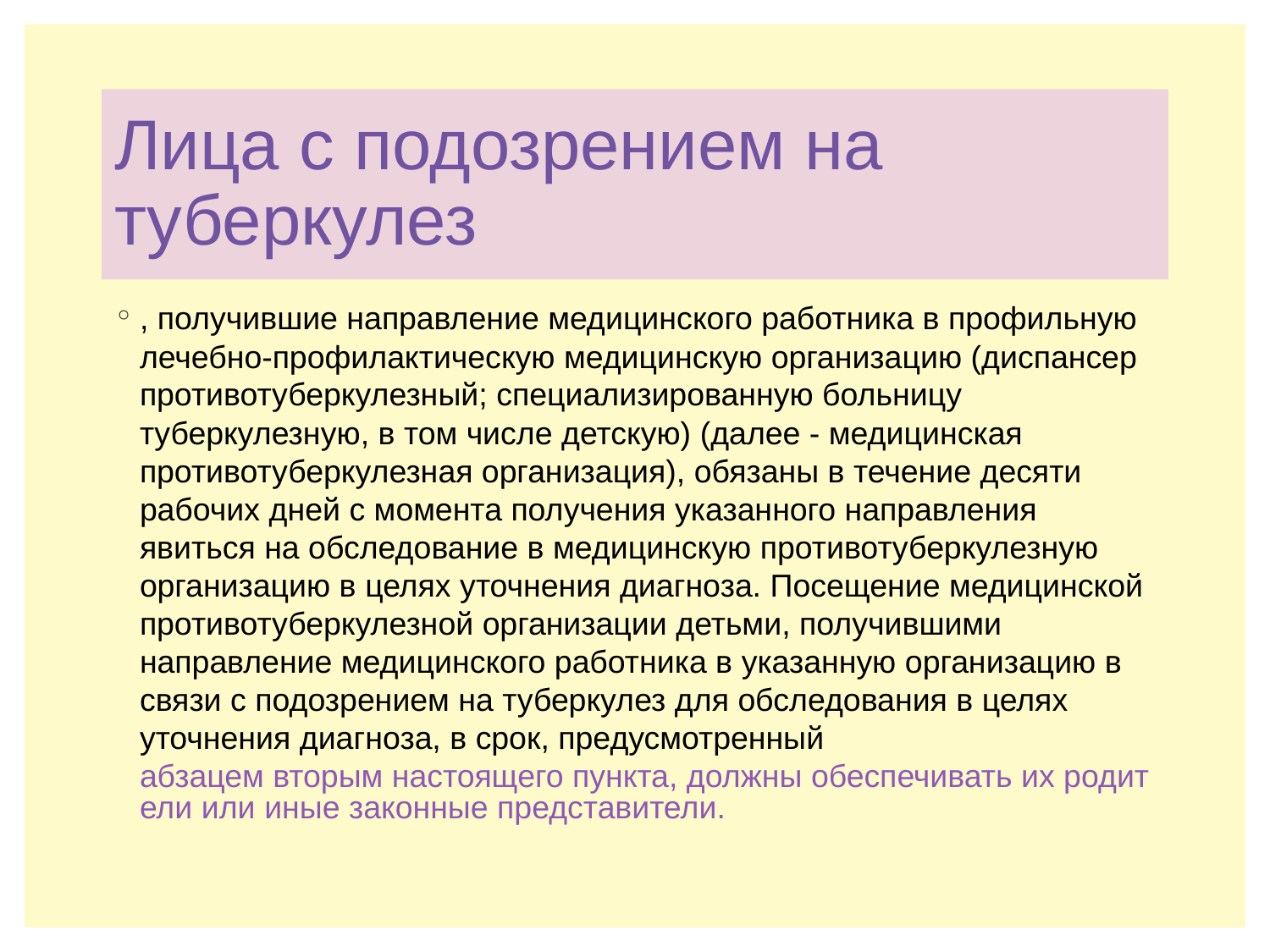

# Лица с подозрением на туберкулез
, получившие направление медицинского работника в профильную лечебно-профилактическую медицинскую организацию (диспансер противотуберкулезный; специализированную больницу туберкулезную, в том числе детскую) (далее - медицинская противотуберкулезная организация), обязаны в течение десяти рабочих дней с момента получения указанного направления явиться на обследование в медицинскую противотуберкулезную организацию в целях уточнения диагноза. Посещение медицинской противотуберкулезной организации детьми, получившими направление медицинского работника в указанную организацию в связи с подозрением на туберкулез для обследования в целях уточнения диагноза, в срок, предусмотренный абзацем вторым настоящего пункта, должны обеспечивать их родители или иные законные представители.